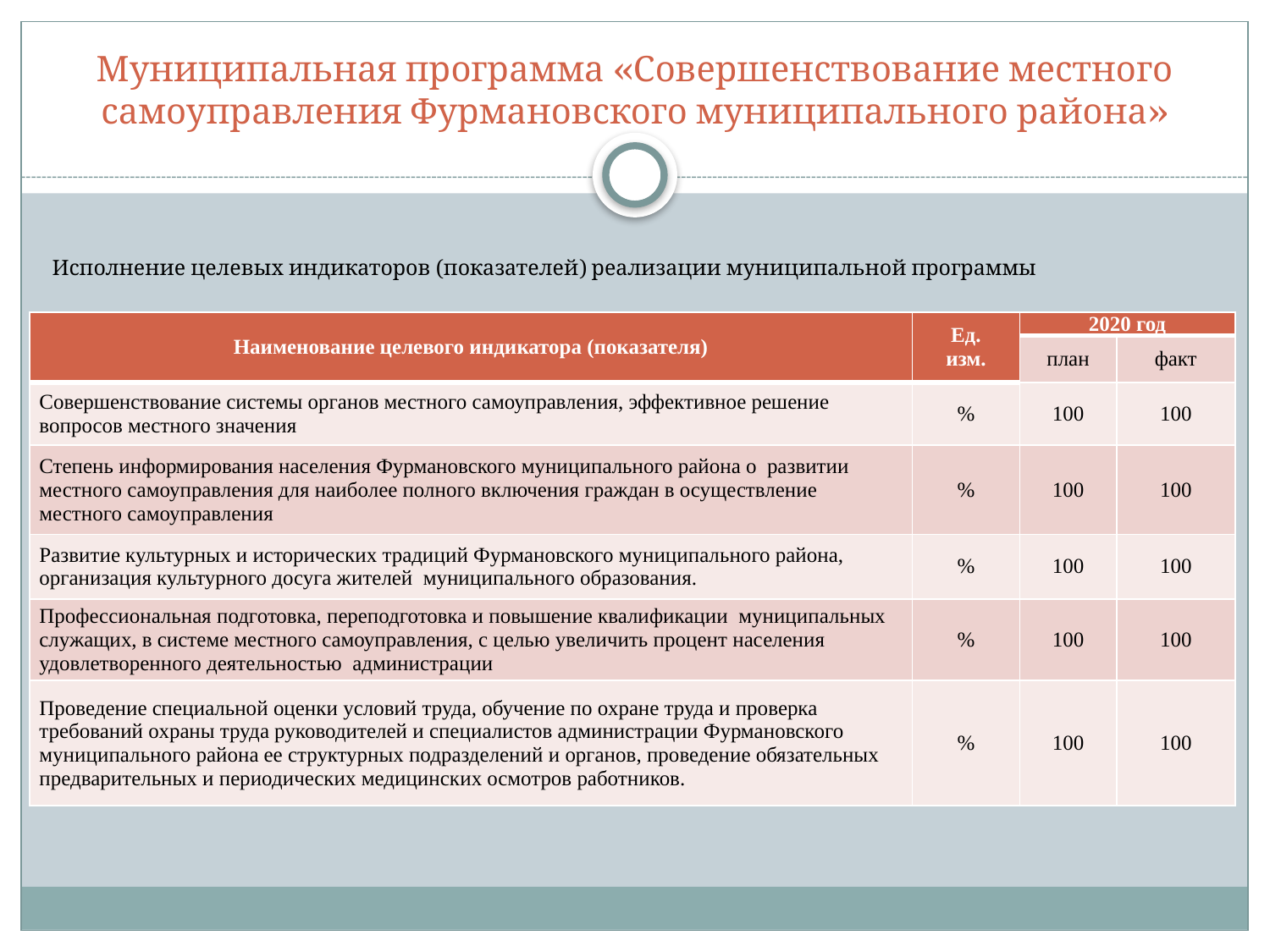

# Муниципальная программа «Совершенствование местного самоуправления Фурмановского муниципального района»
Исполнение целевых индикаторов (показателей) реализации муниципальной программы
| Наименование целевого индикатора (показателя) | Ед. изм. | 2020 год |  |
| --- | --- | --- | --- |
|  |  | план | факт |
| Совершенствование системы органов местного самоуправления, эффективное решение вопросов местного значения | % | 100 | 100 |
| Степень информирования населения Фурмановского муниципального района о развитии местного самоуправления для наиболее полного включения граждан в осуществление местного самоуправления | % | 100 | 100 |
| Развитие культурных и исторических традиций Фурмановского муниципального района, организация культурного досуга жителей муниципального образования. | % | 100 | 100 |
| Профессиональная подготовка, переподготовка и повышение квалификации муниципальных служащих, в системе местного самоуправления, с целью увеличить процент населения удовлетворенного деятельностью администрации | % | 100 | 100 |
| Проведение специальной оценки условий труда, обучение по охране труда и проверка требований охраны труда руководителей и специалистов администрации Фурмановского муниципального района ее структурных подразделений и органов, проведение обязательных предварительных и периодических медицинских осмотров работников. | % | 100 | 100 |